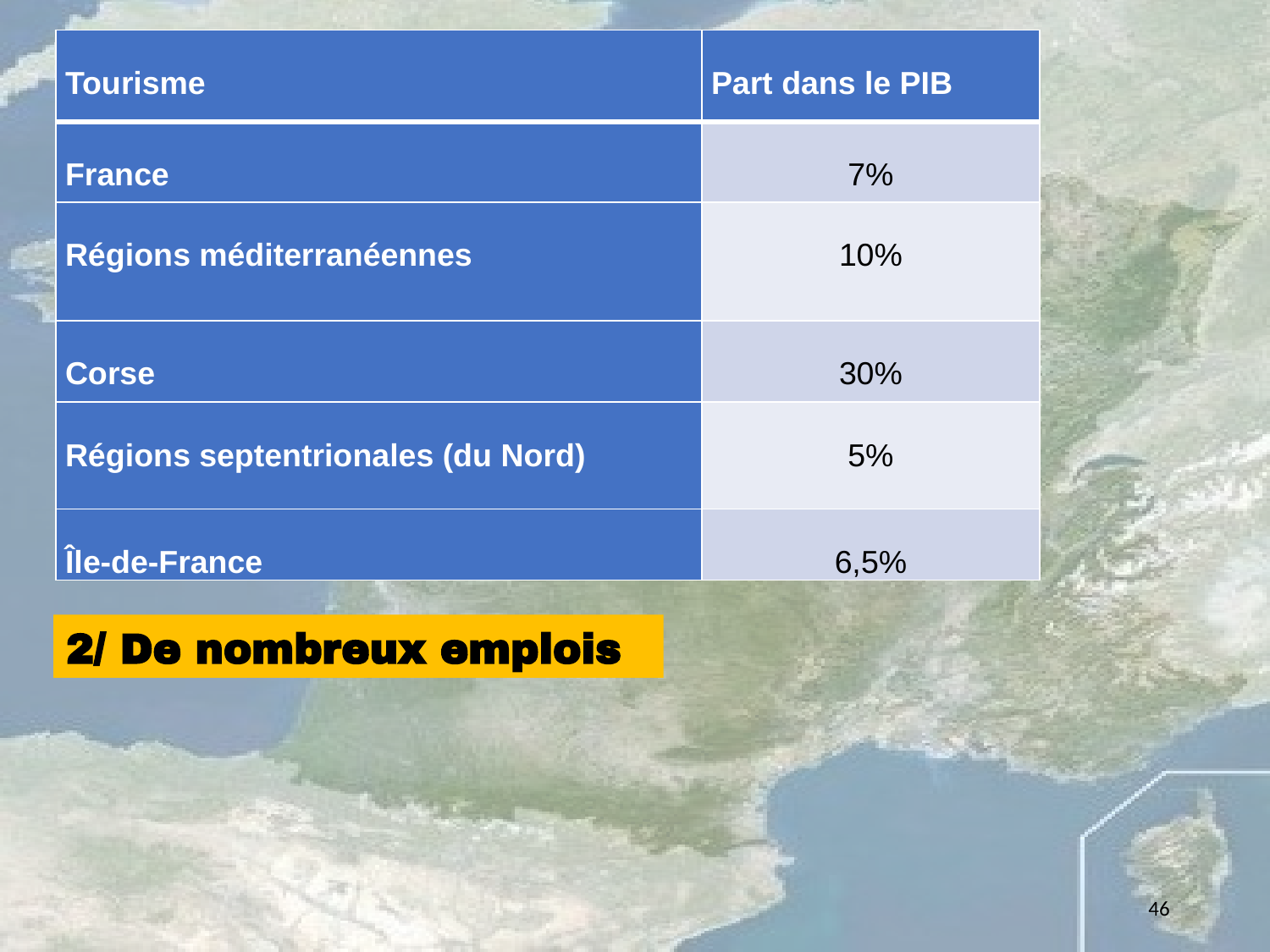

| Tourisme | Part dans le PIB |
| --- | --- |
| France | 7% |
| Régions méditerranéennes | 10% |
| Corse | 30% |
| Régions septentrionales (du Nord) | 5% |
| Île-de-France | 6,5% |
2/ De nombreux emplois
46